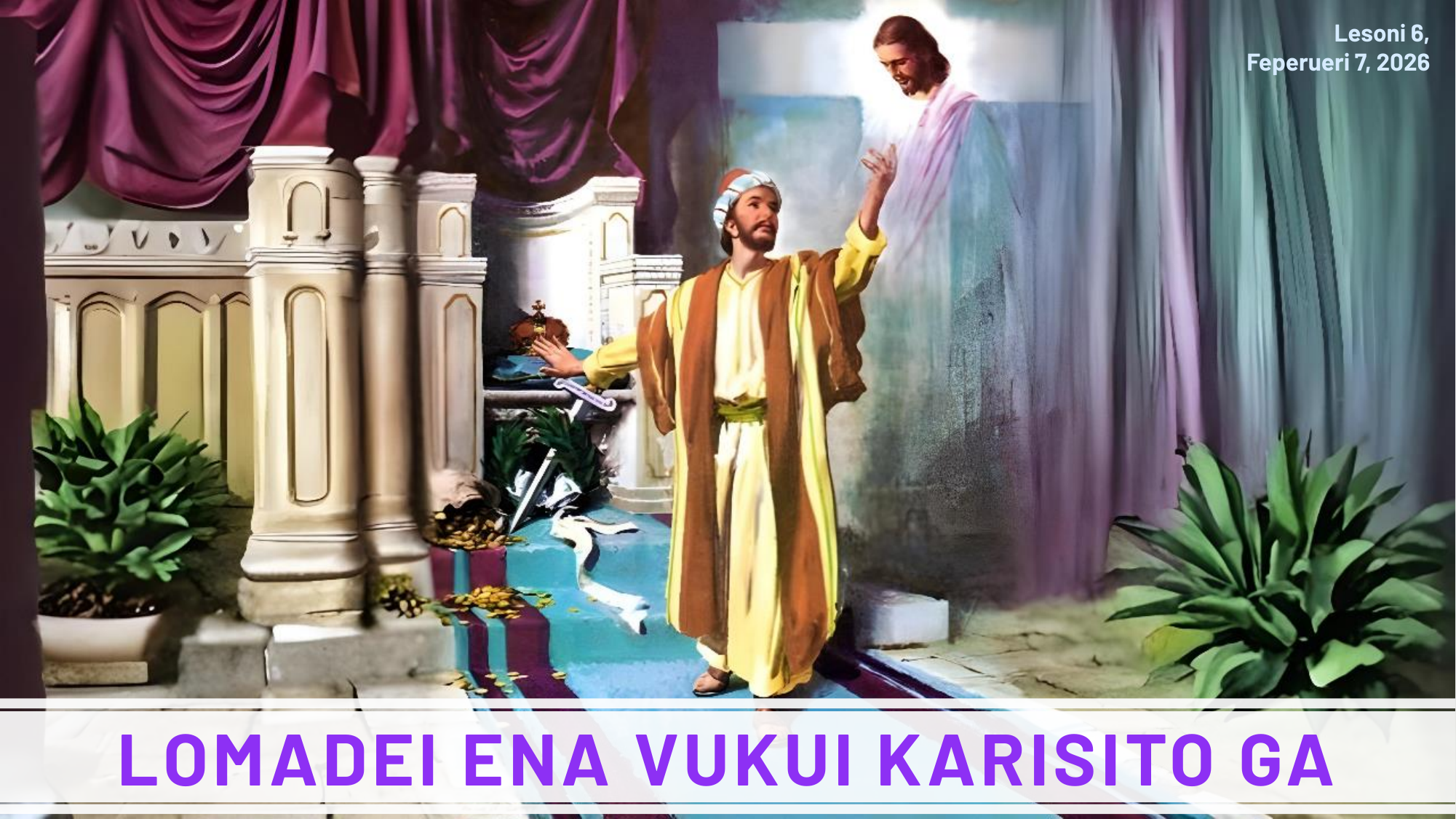

Lesoni 6, Feperueri 7, 2026
LOMADEI ENA VUKUI KARISITO GA